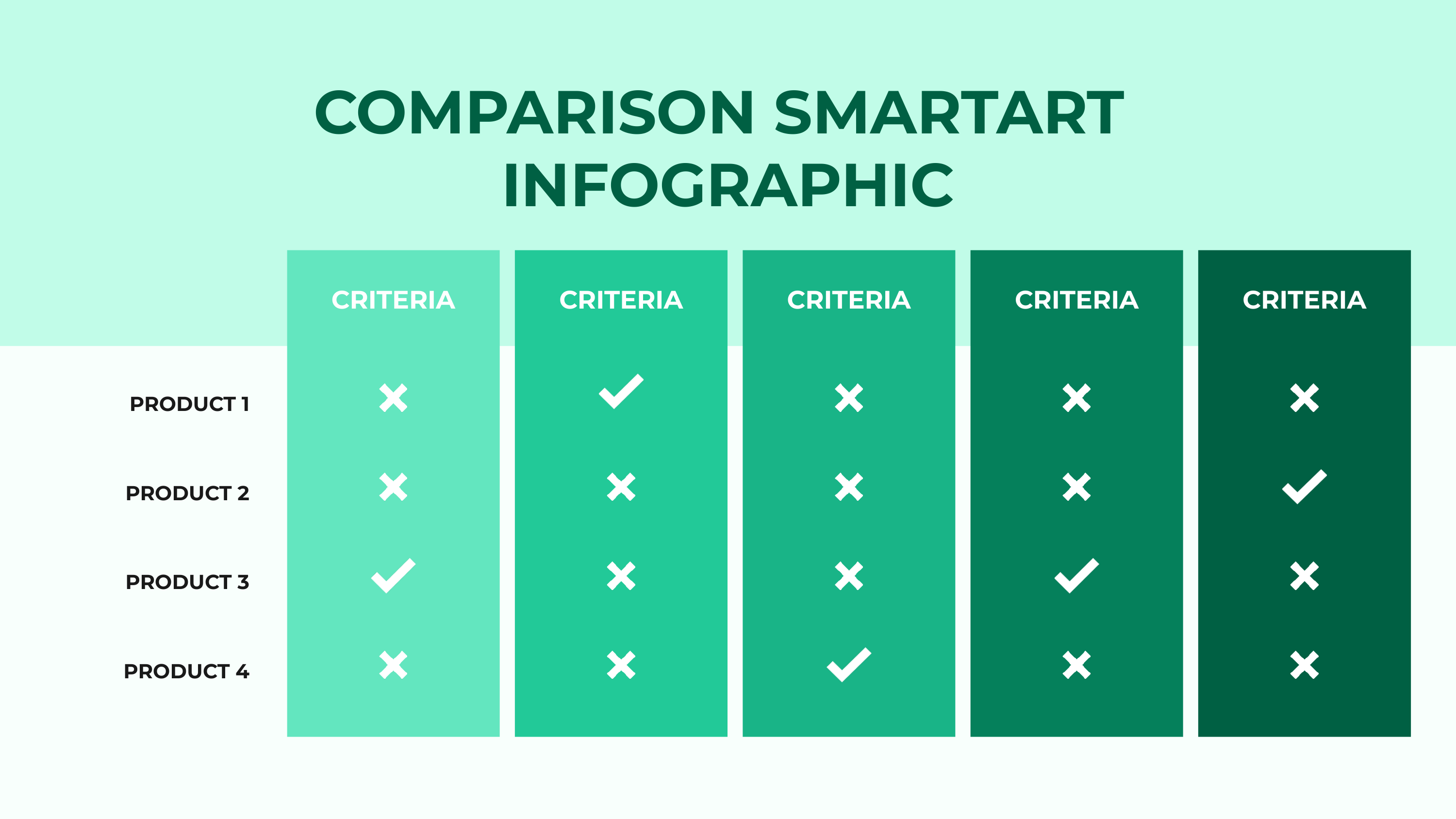

COMPARISON SMARTART
INFOGRAPHIC

CRITERIA
CRITERIA
CRITERIA
CRITERIA
CRITERIA

PRODUCT 1

PRODUCT 2

PRODUCT 3

PRODUCT 4